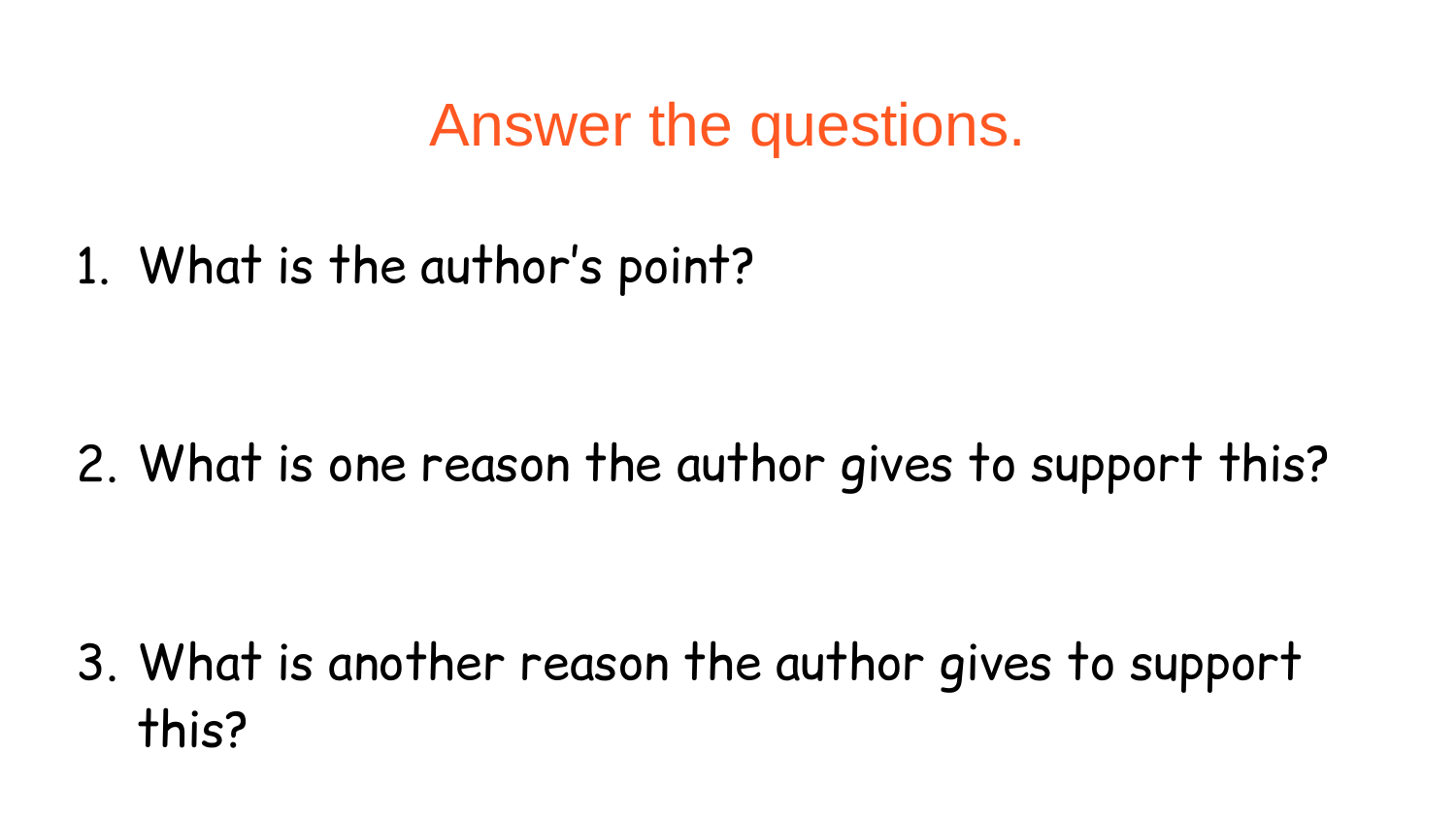

# Answer the questions.

What is the author’s point?

What is one reason the author gives to support this?

What is another reason the author gives to support this?